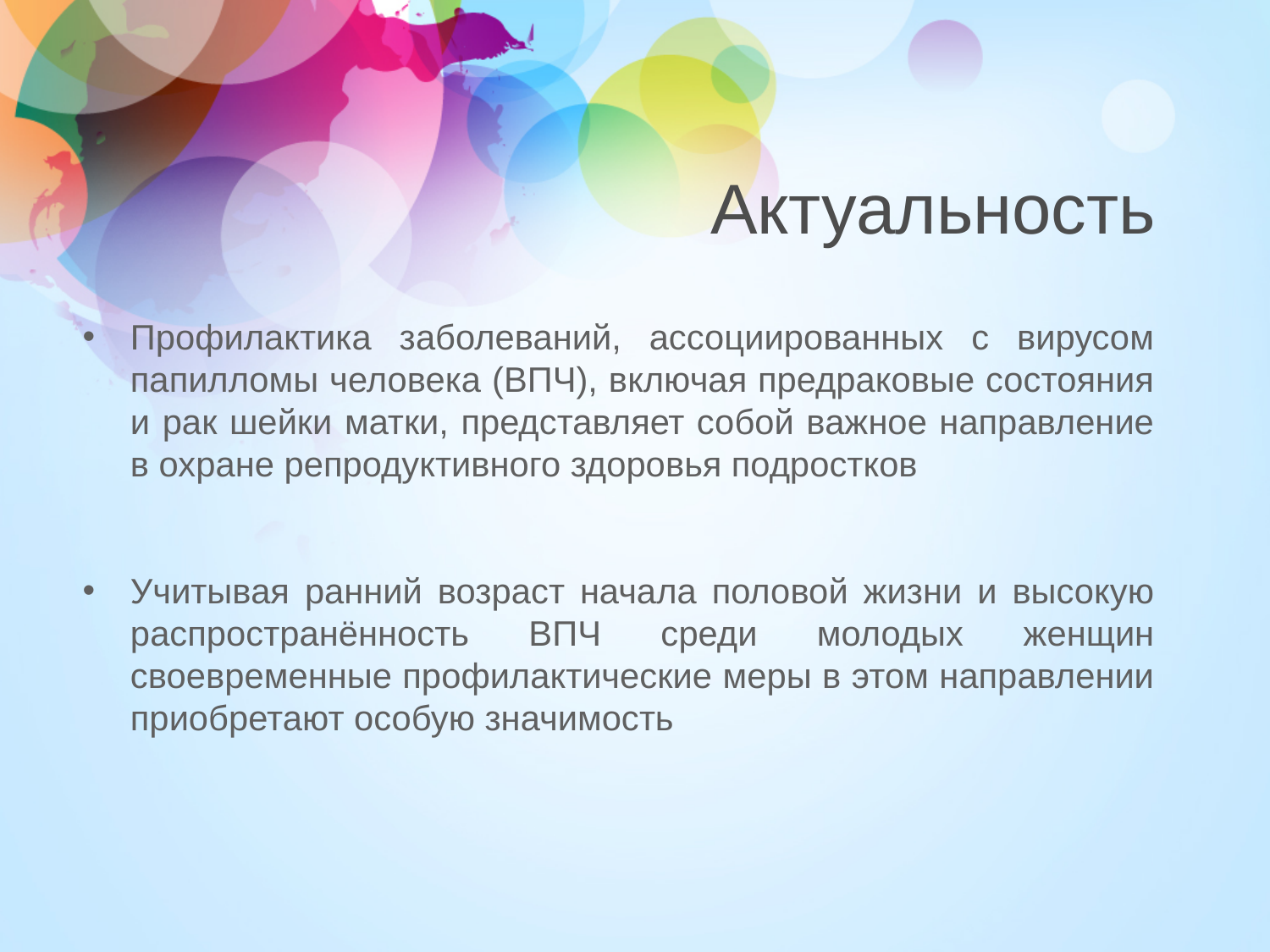

# Актуальность

Профилактика заболеваний, ассоциированных с вирусом папилломы человека (ВПЧ), включая предраковые состояния и рак шейки матки, представляет собой важное направление в охране репродуктивного здоровья подростков

Учитывая ранний возраст начала половой жизни и высокую распространённость ВПЧ среди молодых женщин своевременные профилактические меры в этом направлении приобретают особую значимость